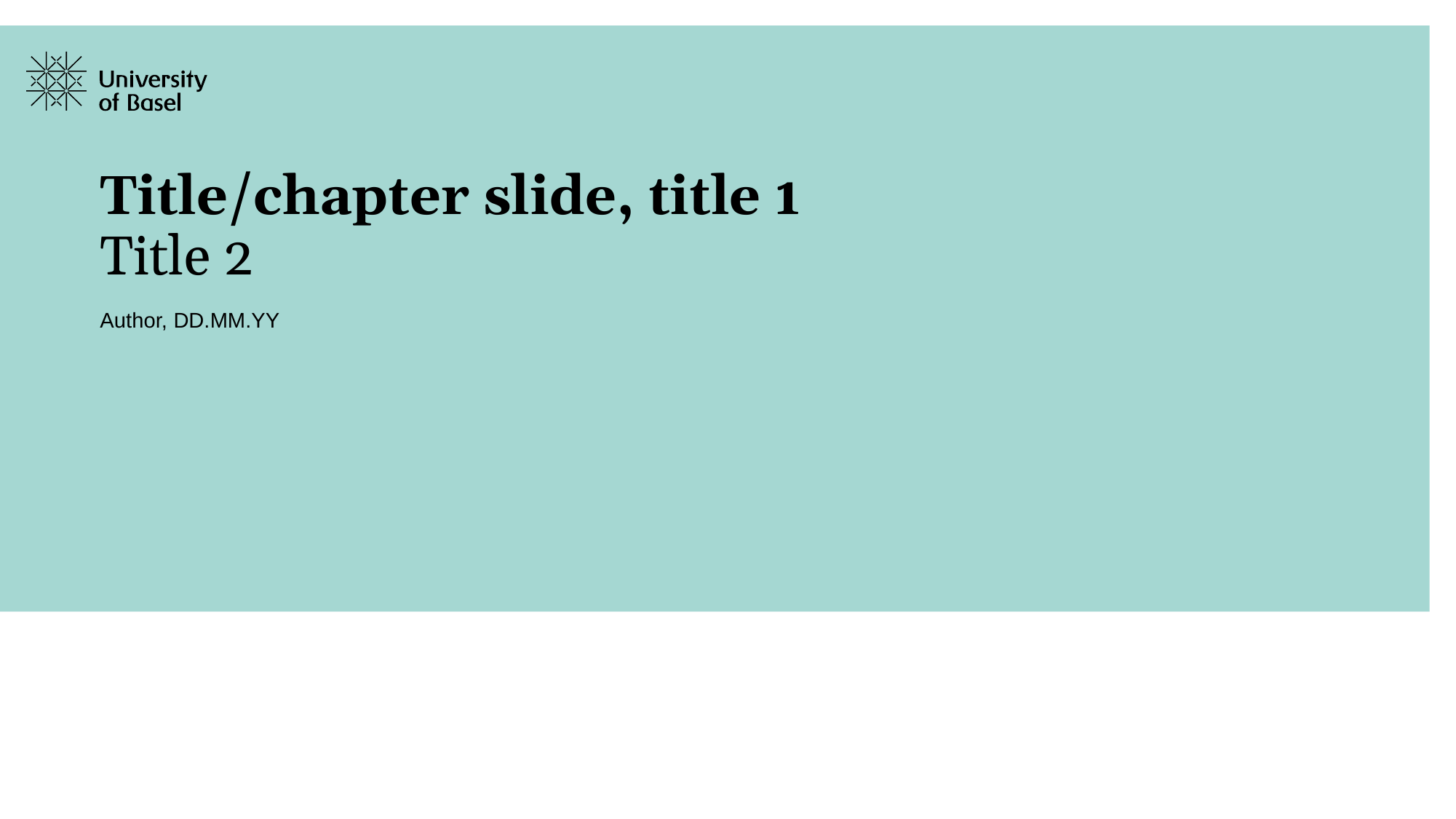

# Title/chapter slide, title 1 Title 2
Author, DD.MM.YY